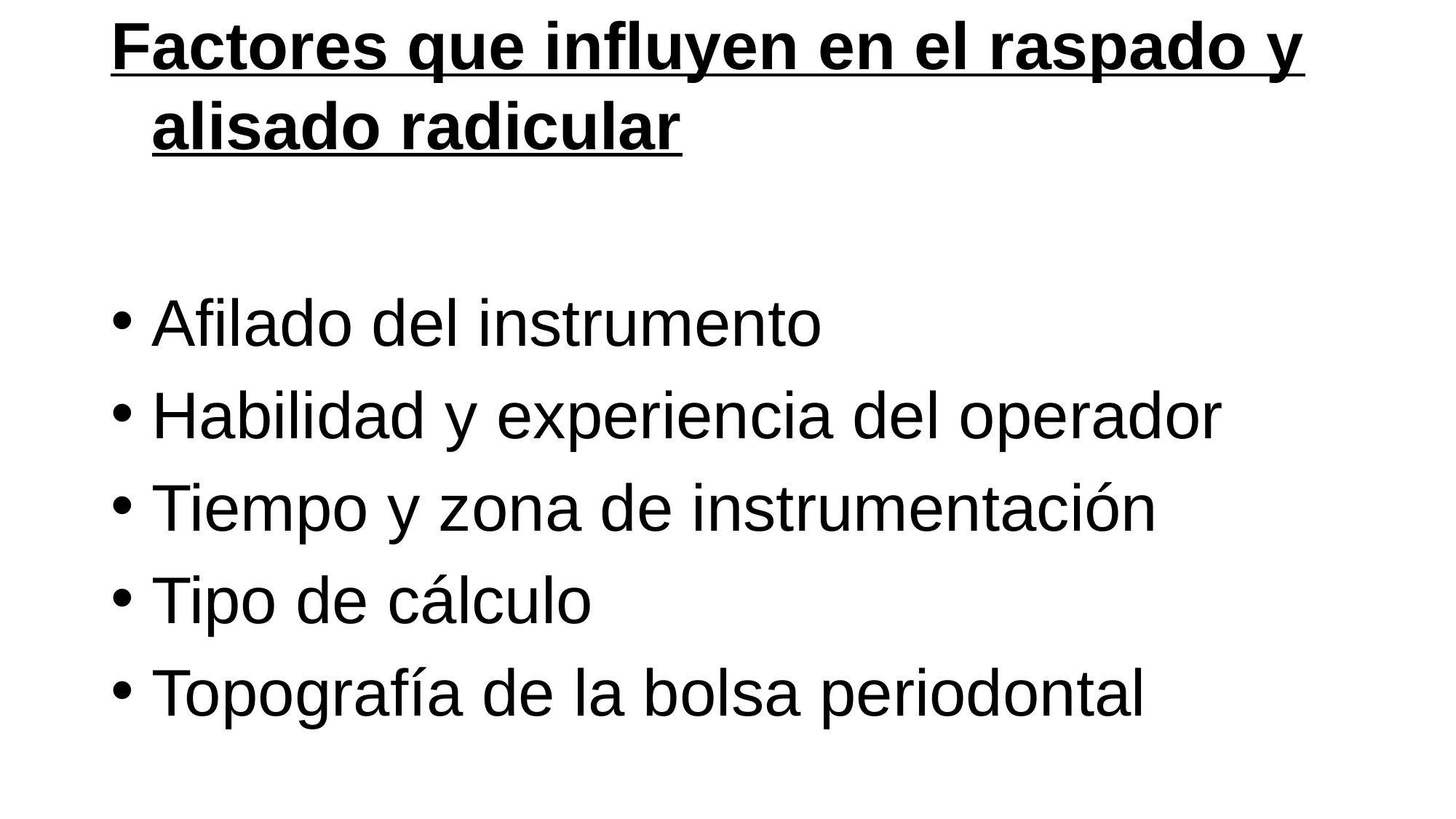

# Factores que influyen en el raspado y alisado radicular
Tipo de instrumento
Afilado del instrumento
Habilidad y experiencia del operador
Tiempo y zona de instrumentación
Tipo de cálculo
Topografía de la bolsa periodontal